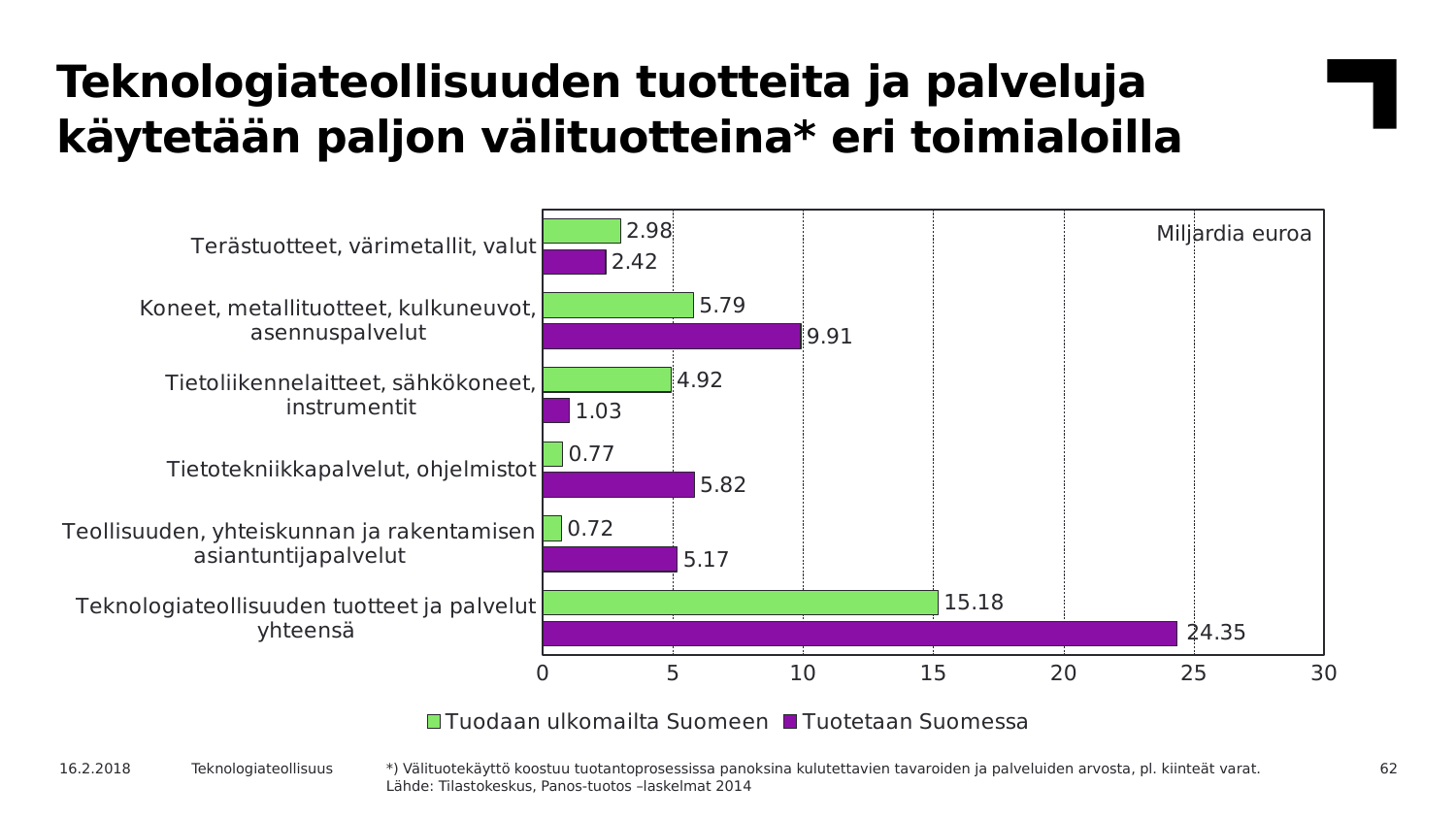

Teknologiateollisuuden tuotteita ja palveluja käytetään paljon välituotteina* eri toimialoilla

### Chart

| Category | Tuotetaan Suomessa | Tuodaan ulkomailta Suomeen |
|---|---|---|
| Teknologiateollisuuden tuotteet ja palvelut yhteensä | 24.35 | 15.18 |
| Teollisuuden, yhteiskunnan ja rakentamisen asiantuntijapalvelut | 5.17 | 0.72 |
| Tietotekniikkapalvelut, ohjelmistot | 5.82 | 0.77 |
| Tietoliikennelaitteet, sähkökoneet, instrumentit | 1.03 | 4.92 |
| Koneet, metallituotteet, kulkuneuvot, asennuspalvelut | 9.91 | 5.79 |
| Terästuotteet, värimetallit, valut | 2.42 | 2.98 |
Miljardia euroa
*) Välituotekäyttö koostuu tuotantoprosessissa panoksina kulutettavien tavaroiden ja palveluiden arvosta, pl. kiinteät varat.
Lähde: Tilastokeskus, Panos-tuotos –laskelmat 2014

16.2.2018
Teknologiateollisuus
62